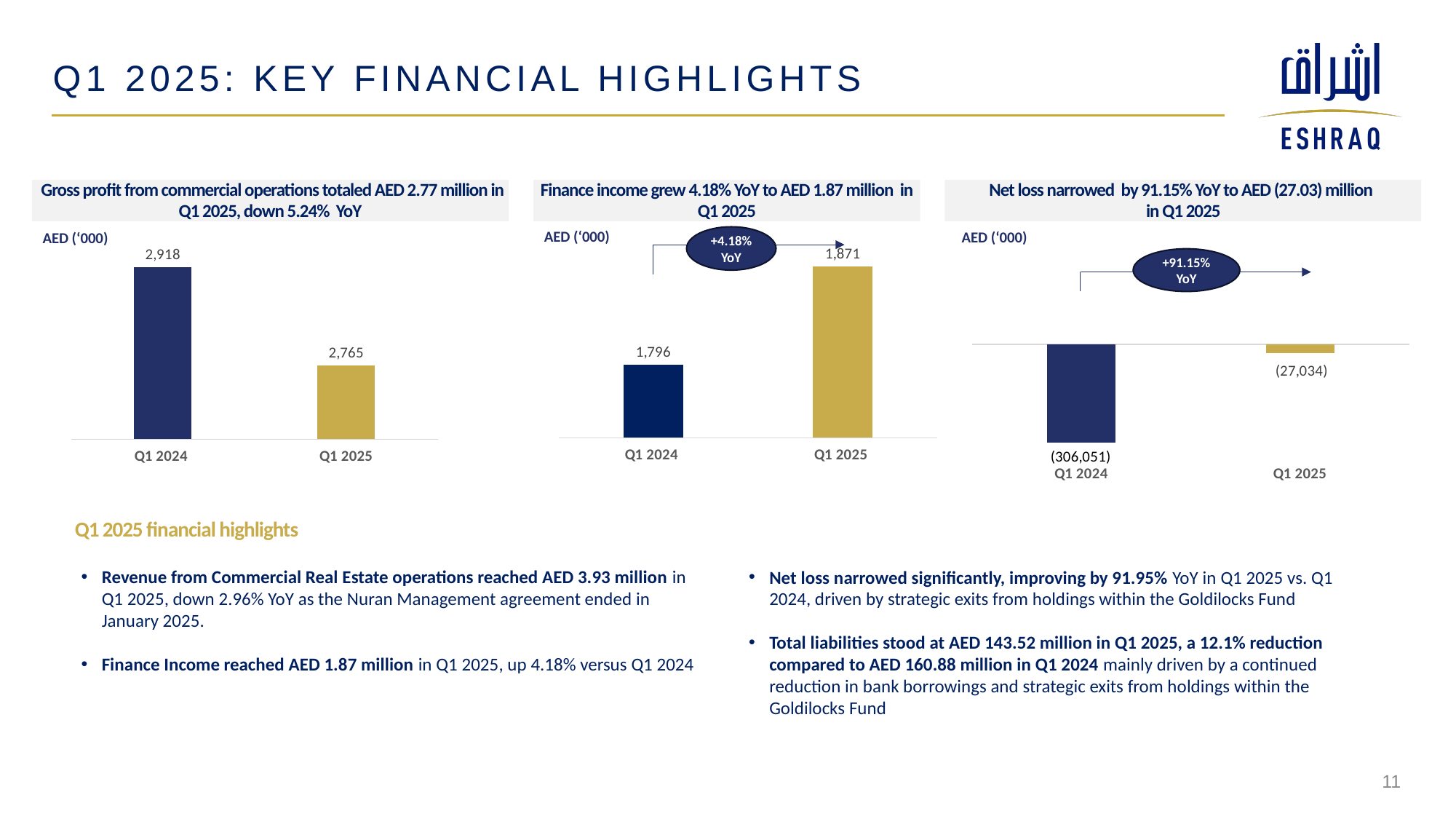

# Q1 2025: KEY FINANCIAL HIGHLIGHTS
Net loss narrowed  by 91.15% YoY to AED (27.03) million
 in Q1 2025
AED (‘000)
+91.15% YoY

### Chart

| Category | Operating income  |
|---|---|
| Q1 2024 | -306051.0 |
| Q1 2025 | -27034.0 |
 Gross profit from commercial operations totaled AED 2.77 million in Q1 2025, down 5.24%  YoY
Finance income grew 4.18% YoY to AED 1.87 million  in Q1 2025
AED (‘000)
+4.18% YoY

### Chart

| Category | Operating income  |
|---|---|
| Q1 2024  | 1796.0 |
| Q1 2025  | 1871.0 |
AED (‘000)

### Chart

| Category | Gross profit from operations  |
|---|---|
| Q1 2024  | 2918.0 |
| Q1 2025 | 2765.0 |
Q1 2025 financial highlights
Net loss narrowed significantly, improving by 91.95% YoY in Q1 2025 vs. Q1 2024, driven by strategic exits from holdings within the Goldilocks Fund

Total liabilities stood at AED 143.52 million in Q1 2025, a 12.1% reduction compared to AED 160.88 million in Q1 2024 mainly driven by a continued reduction in bank borrowings and strategic exits from holdings within the Goldilocks Fund
Revenue from Commercial Real Estate operations reached AED 3.93 million in Q1 2025, down 2.96% YoY as the Nuran Management agreement ended in January 2025.

Finance Income reached AED 1.87 million in Q1 2025, up 4.18% versus Q1 2024